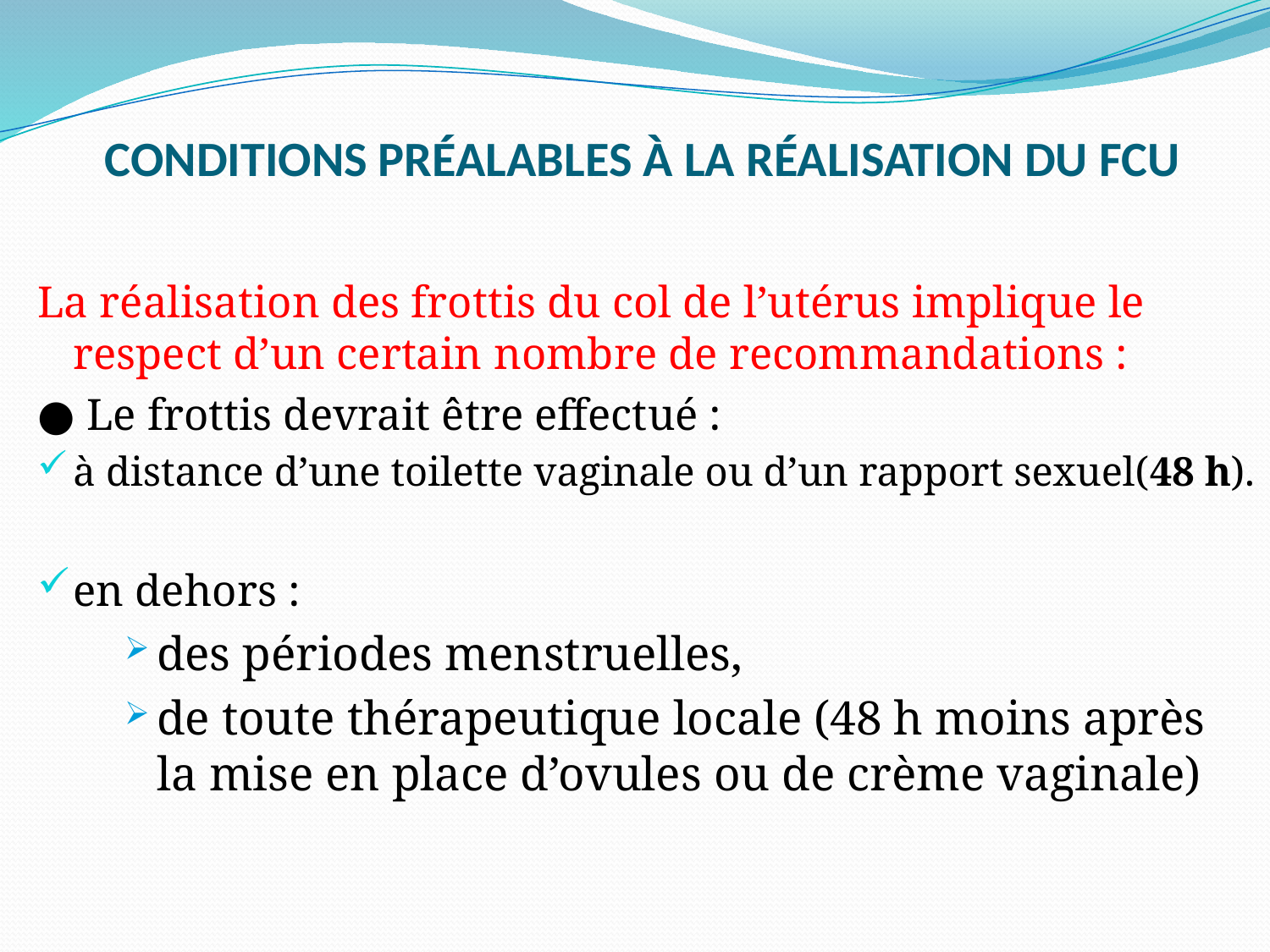

# CONDITIONS PRÉALABLES À LA RÉALISATION DU FCU
La réalisation des frottis du col de l’utérus implique le respect d’un certain nombre de recommandations :
● Le frottis devrait être effectué :
à distance d’une toilette vaginale ou d’un rapport sexuel(48 h).

en dehors :
des périodes menstruelles,
de toute thérapeutique locale (48 h moins après la mise en place d’ovules ou de crème vaginale)